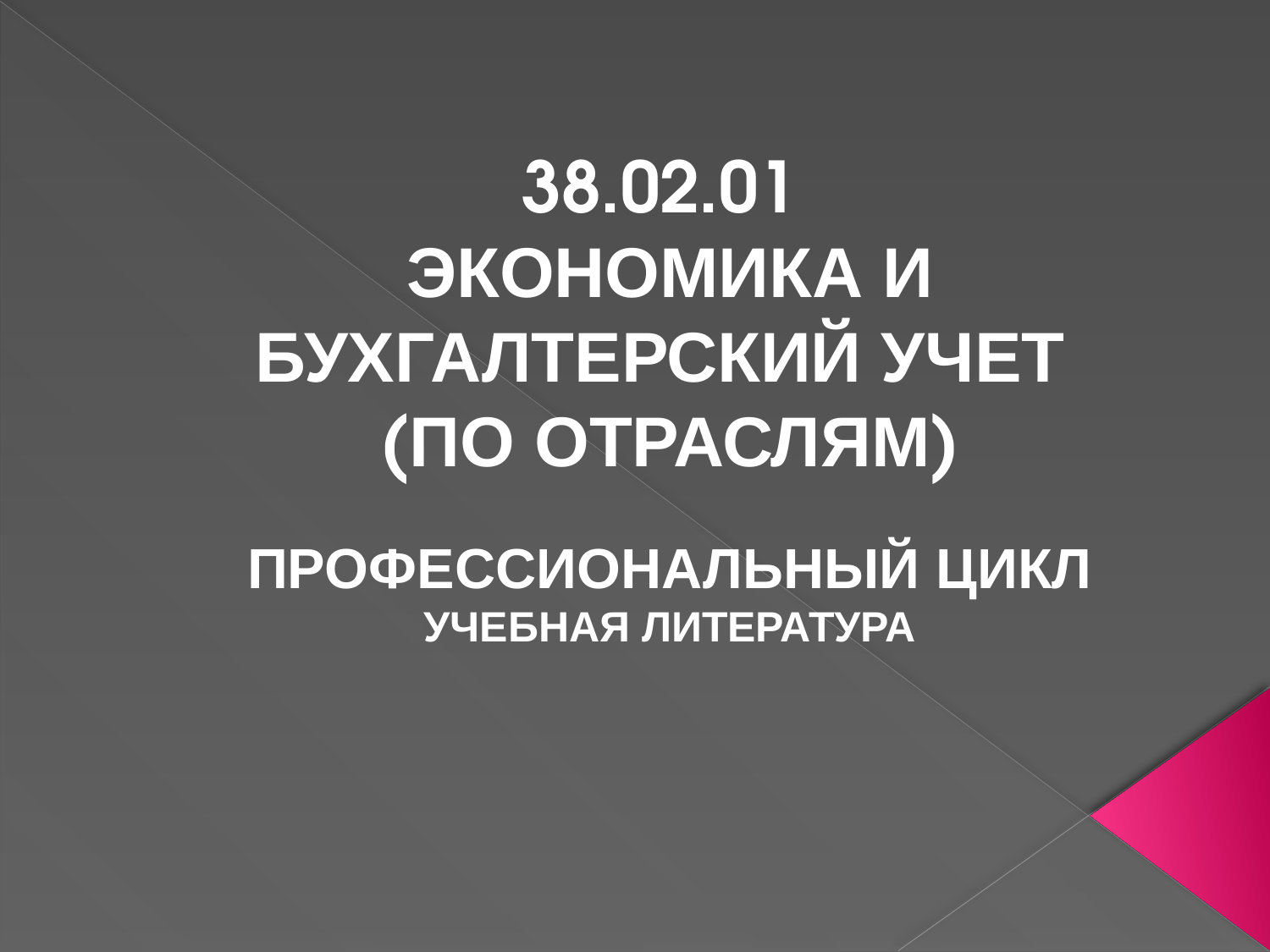

38.02.01
ЭКОНОМИКА И БУХГАЛТЕРСКИЙ УЧЕТ
(ПО ОТРАСЛЯМ)
ПРОФЕССИОНАЛЬНЫЙ ЦИКЛ
УЧЕБНАЯ ЛИТЕРАТУРА